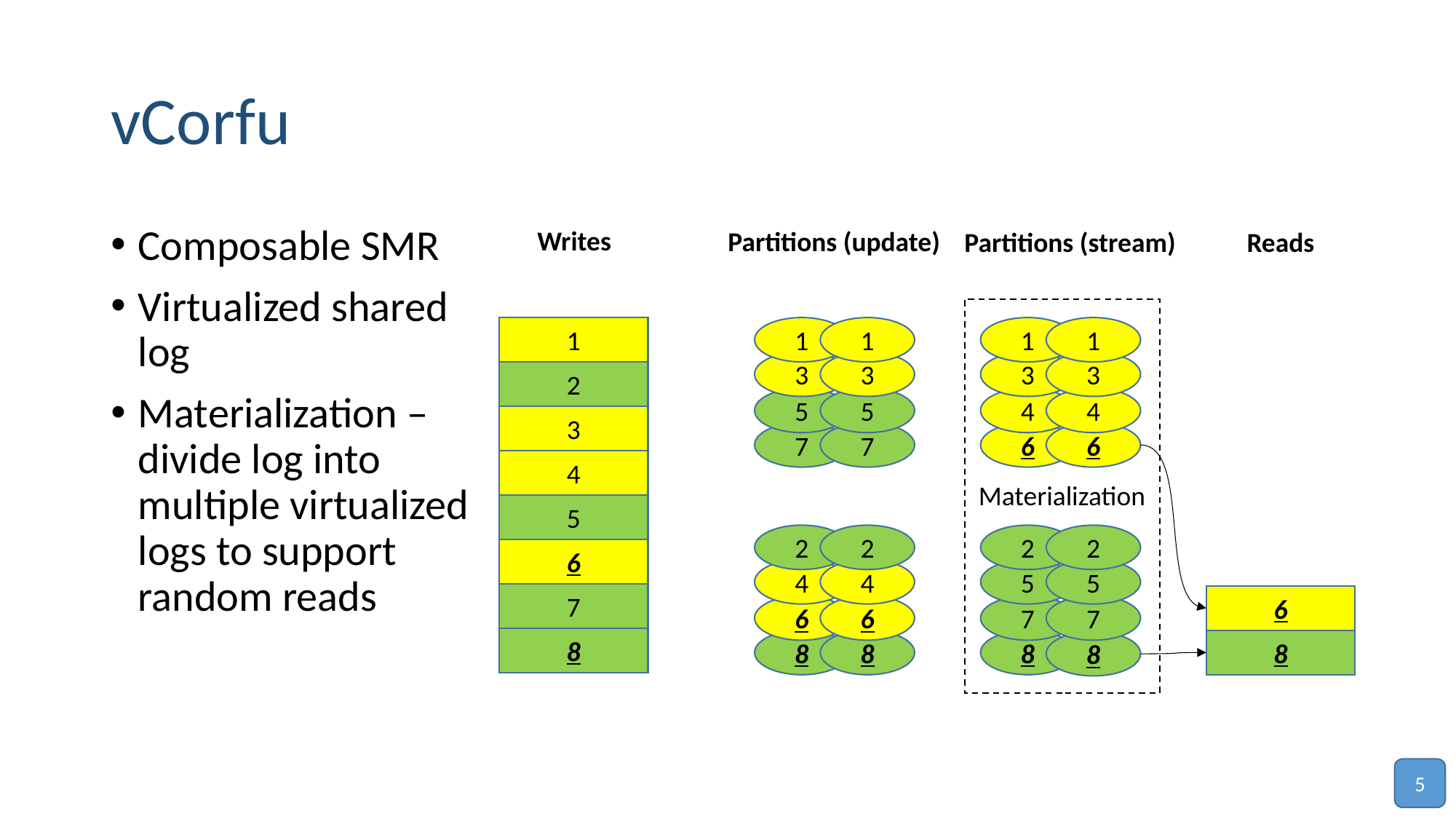

# vCorfu
Composable SMR
Virtualized shared log
Materialization – divide log into multiple virtualized logs to support random reads

Writes
Partitions (update)
Partitions (stream)
Reads

1
1
1
1
1
3
3
3
3
2
5
5
4
4
3
7
7
6
6
4
Materialization
5
2
2
2
2
6
4
4
5
5
7
6
6
6
7
7
8
8
8
8
8
8
5